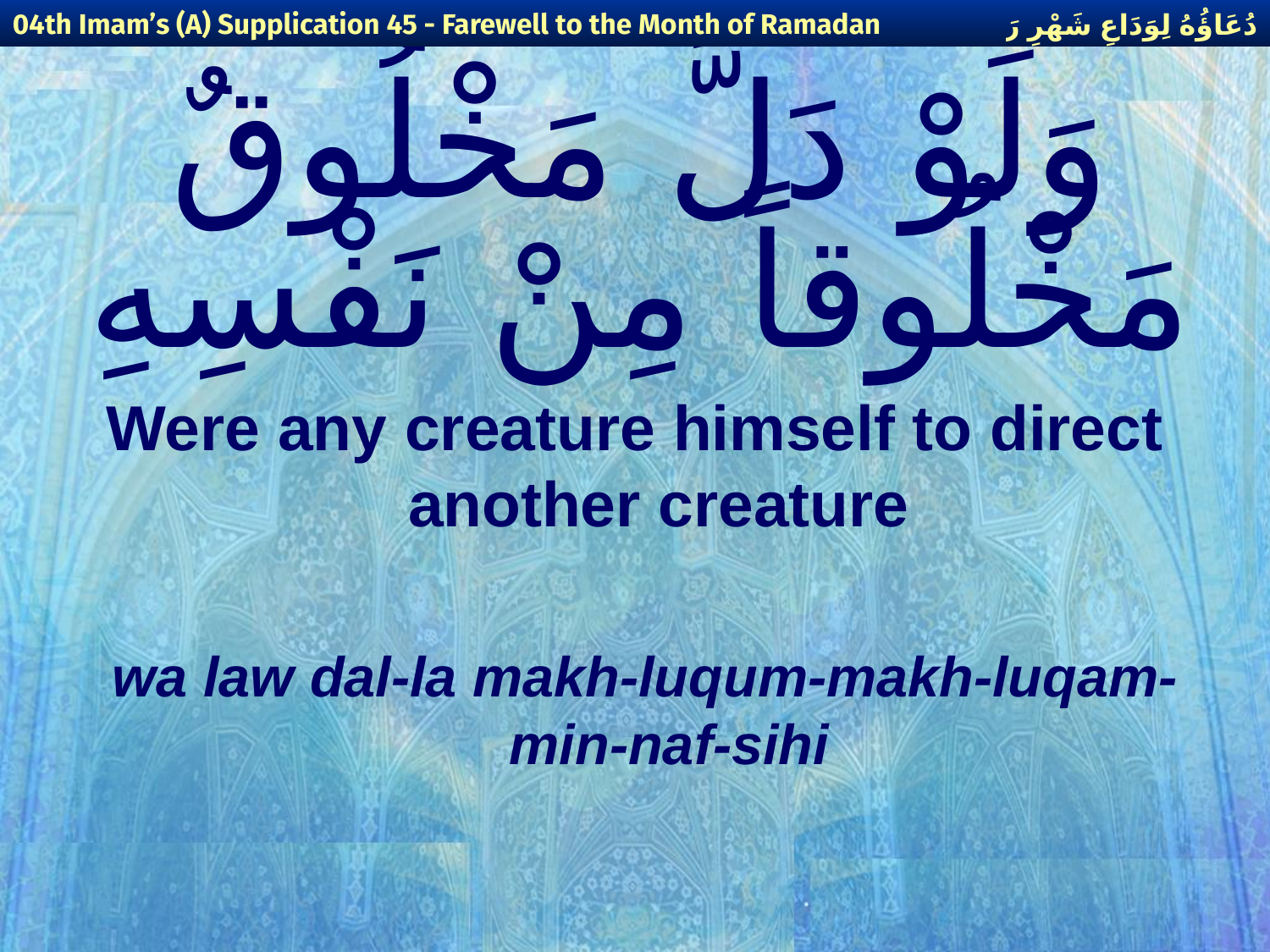

دُعَاؤُهُ لِوَدَاعِ شَهْرِ رَمَضَانَ
04th Imam’s (A) Supplication 45 - Farewell to the Month of Ramadan
# وَلَوْ دَلَّ مَخْلُوقٌ مَخْلُوقاً مِنْ نَفْسِهِ
Were any creature himself to direct another creature
wa law dal-la makh-luqum-makh-luqam-min-naf-sihi